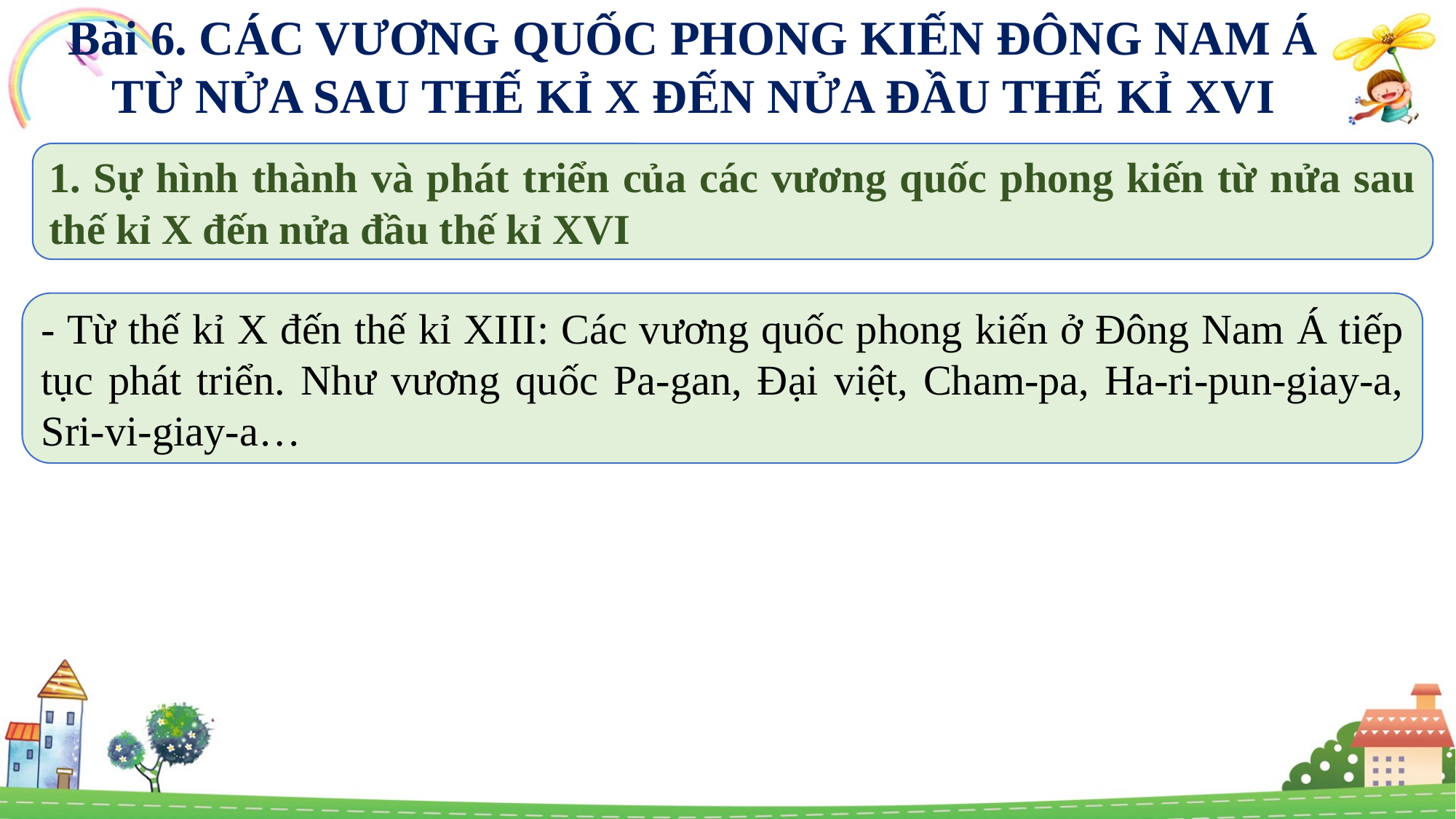

Bài 6. CÁC VƯƠNG QUỐC PHONG KIẾN ĐÔNG NAM Á TỪ NỬA SAU THẾ KỈ X ĐẾN NỬA ĐẦU THẾ KỈ XVI
1. Sự hình thành và phát triển của các vương quốc phong kiến từ nửa sau thế kỉ X đến nửa đầu thế kỉ XVI
- Từ thế kỉ X đến thế kỉ XIII: Các vương quốc phong kiến ở Đông Nam Á tiếp tục phát triển. Như vương quốc Pa-gan, Đại việt, Cham-pa, Ha-ri-pun-giay-a, Sri-vi-giay-a…